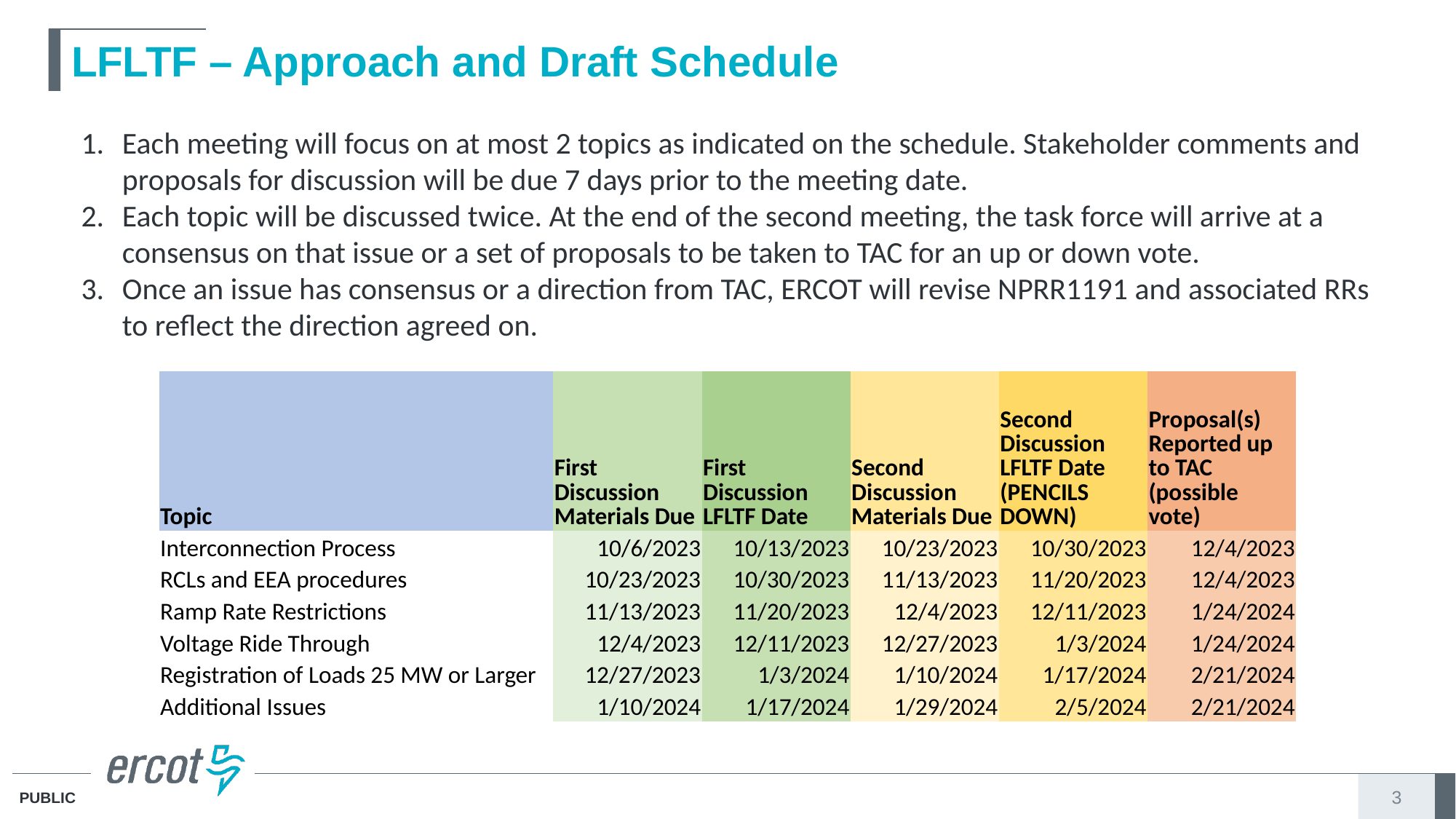

# LFLTF – Approach and Draft Schedule
Each meeting will focus on at most 2 topics as indicated on the schedule. Stakeholder comments and proposals for discussion will be due 7 days prior to the meeting date.
Each topic will be discussed twice. At the end of the second meeting, the task force will arrive at a consensus on that issue or a set of proposals to be taken to TAC for an up or down vote.
Once an issue has consensus or a direction from TAC, ERCOT will revise NPRR1191 and associated RRs to reflect the direction agreed on.

| Topic | First Discussion Materials Due | First Discussion LFLTF Date | Second Discussion Materials Due | Second Discussion LFLTF Date (PENCILS DOWN) | Proposal(s) Reported up to TAC (possible vote) |
| --- | --- | --- | --- | --- | --- |
| Interconnection Process | 10/6/2023 | 10/13/2023 | 10/23/2023 | 10/30/2023 | 12/4/2023 |
| RCLs and EEA procedures | 10/23/2023 | 10/30/2023 | 11/13/2023 | 11/20/2023 | 12/4/2023 |
| Ramp Rate Restrictions | 11/13/2023 | 11/20/2023 | 12/4/2023 | 12/11/2023 | 1/24/2024 |
| Voltage Ride Through | 12/4/2023 | 12/11/2023 | 12/27/2023 | 1/3/2024 | 1/24/2024 |
| Registration of Loads 25 MW or Larger | 12/27/2023 | 1/3/2024 | 1/10/2024 | 1/17/2024 | 2/21/2024 |
| Additional Issues | 1/10/2024 | 1/17/2024 | 1/29/2024 | 2/5/2024 | 2/21/2024 |
3